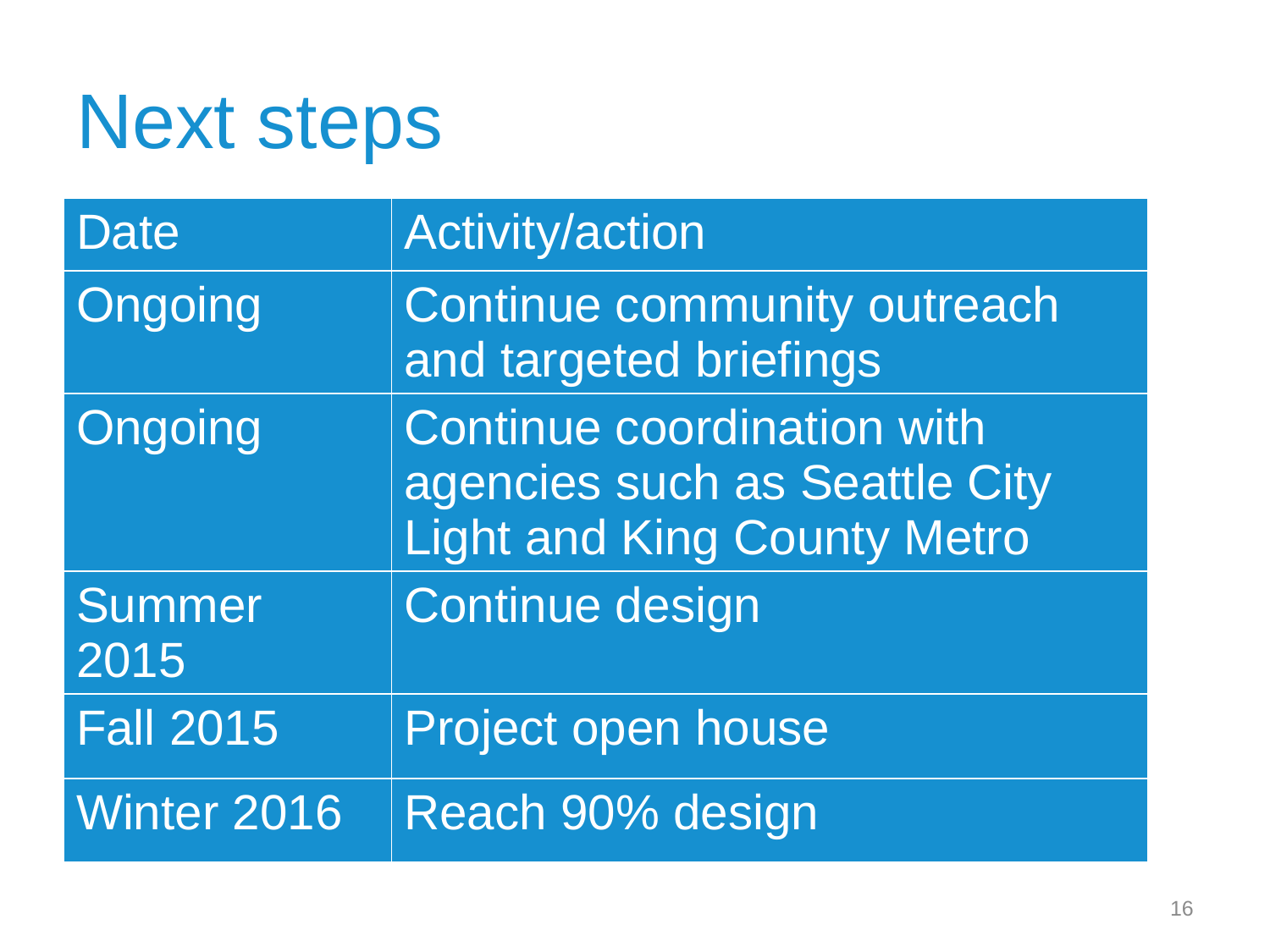

# Next steps
| Date | Activity/action |
| --- | --- |
| Ongoing | Continue community outreach and targeted briefings |
| Ongoing | Continue coordination with agencies such as Seattle City Light and King County Metro |
| Summer 2015 | Continue design |
| Fall 2015 | Project open house |
| Winter 2016 | Reach 90% design |
16